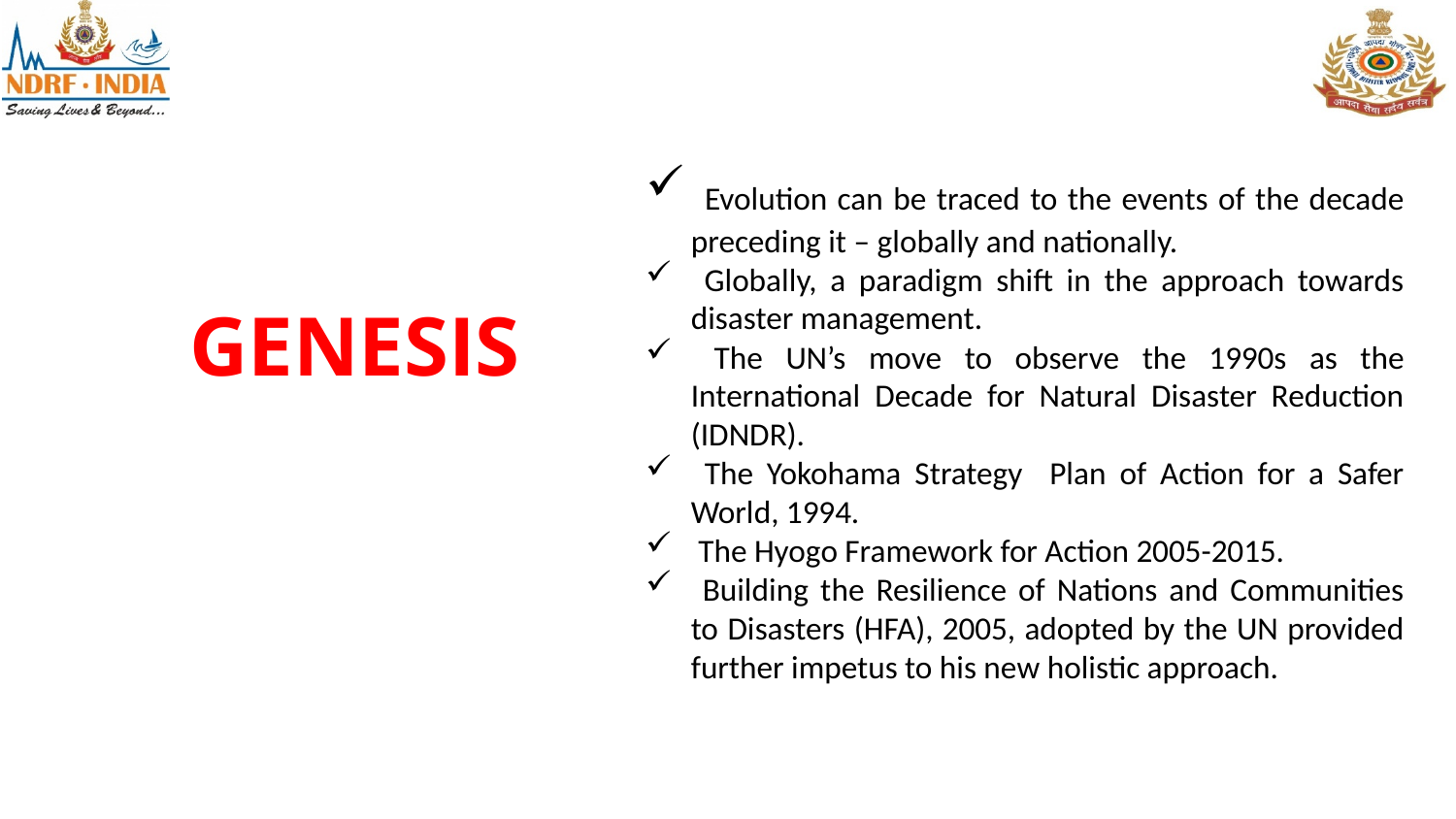

Evolution can be traced to the events of the decade preceding it – globally and nationally.
 Globally, a paradigm shift in the approach towards disaster management.
 The UN’s move to observe the 1990s as the International Decade for Natural Disaster Reduction (IDNDR).
 The Yokohama Strategy  Plan of Action for a Safer World, 1994.
 The Hyogo Framework for Action 2005-2015.
 Building the Resilience of Nations and Communities to Disasters (HFA), 2005, adopted by the UN provided further impetus to his new holistic approach.
GENESIS